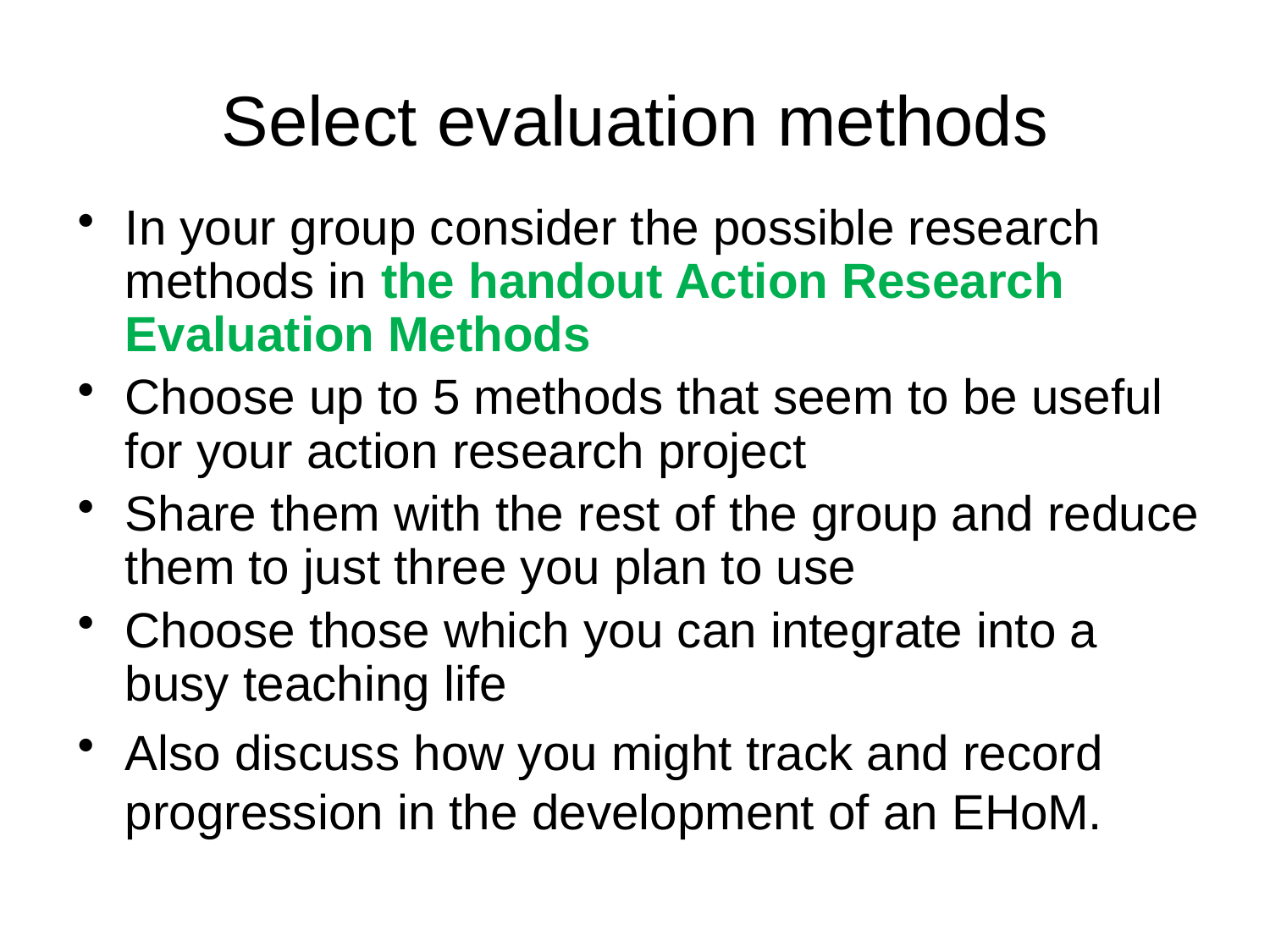

# Select evaluation methods
In your group consider the possible research methods in the handout Action Research Evaluation Methods
Choose up to 5 methods that seem to be useful for your action research project
Share them with the rest of the group and reduce them to just three you plan to use
Choose those which you can integrate into a busy teaching life
Also discuss how you might track and record progression in the development of an EHoM.